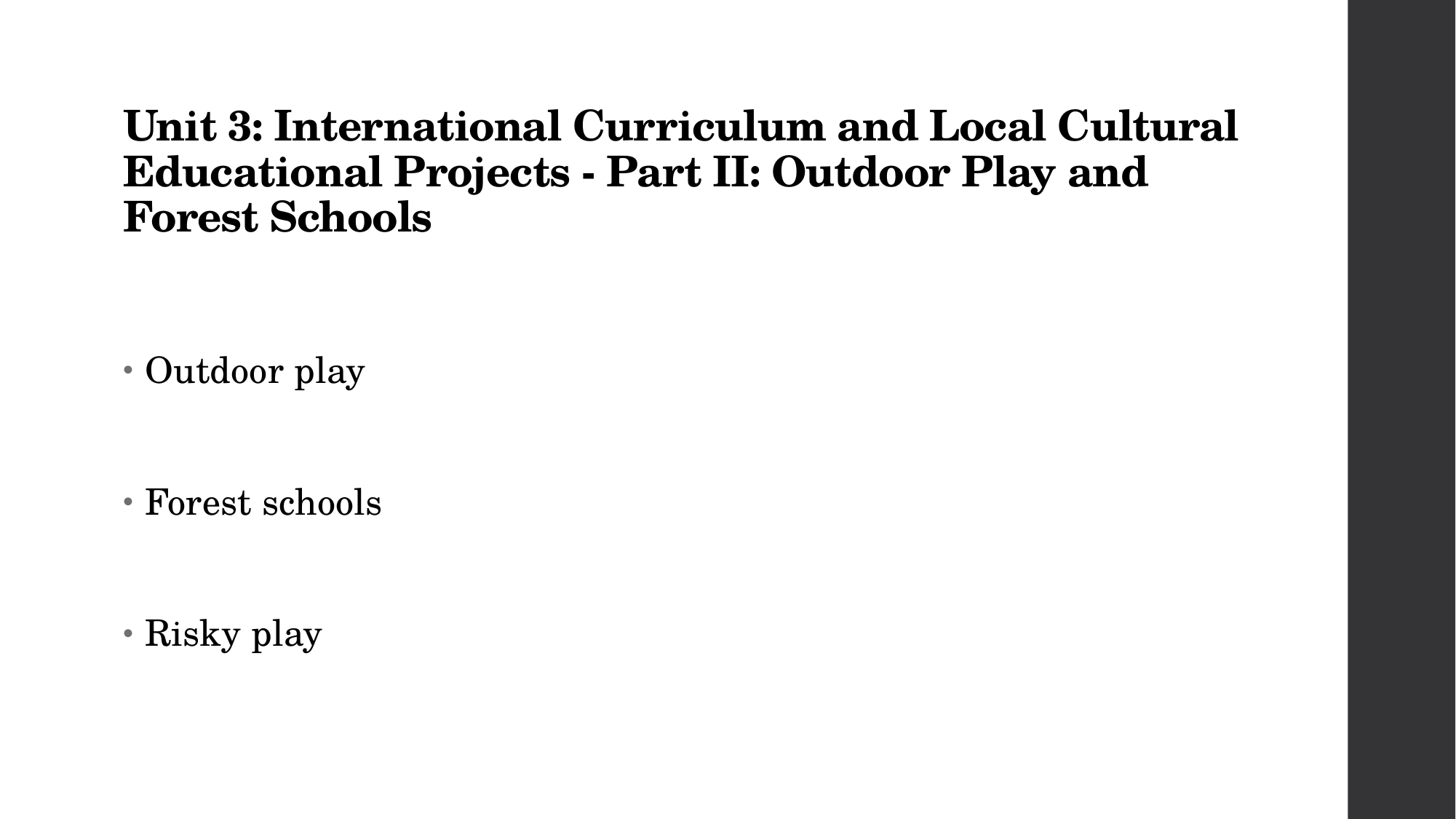

# Unit 3: International Curriculum and Local Cultural Educational Projects - Part II: Outdoor Play and Forest Schools
Outdoor play

Forest schools

Risky play